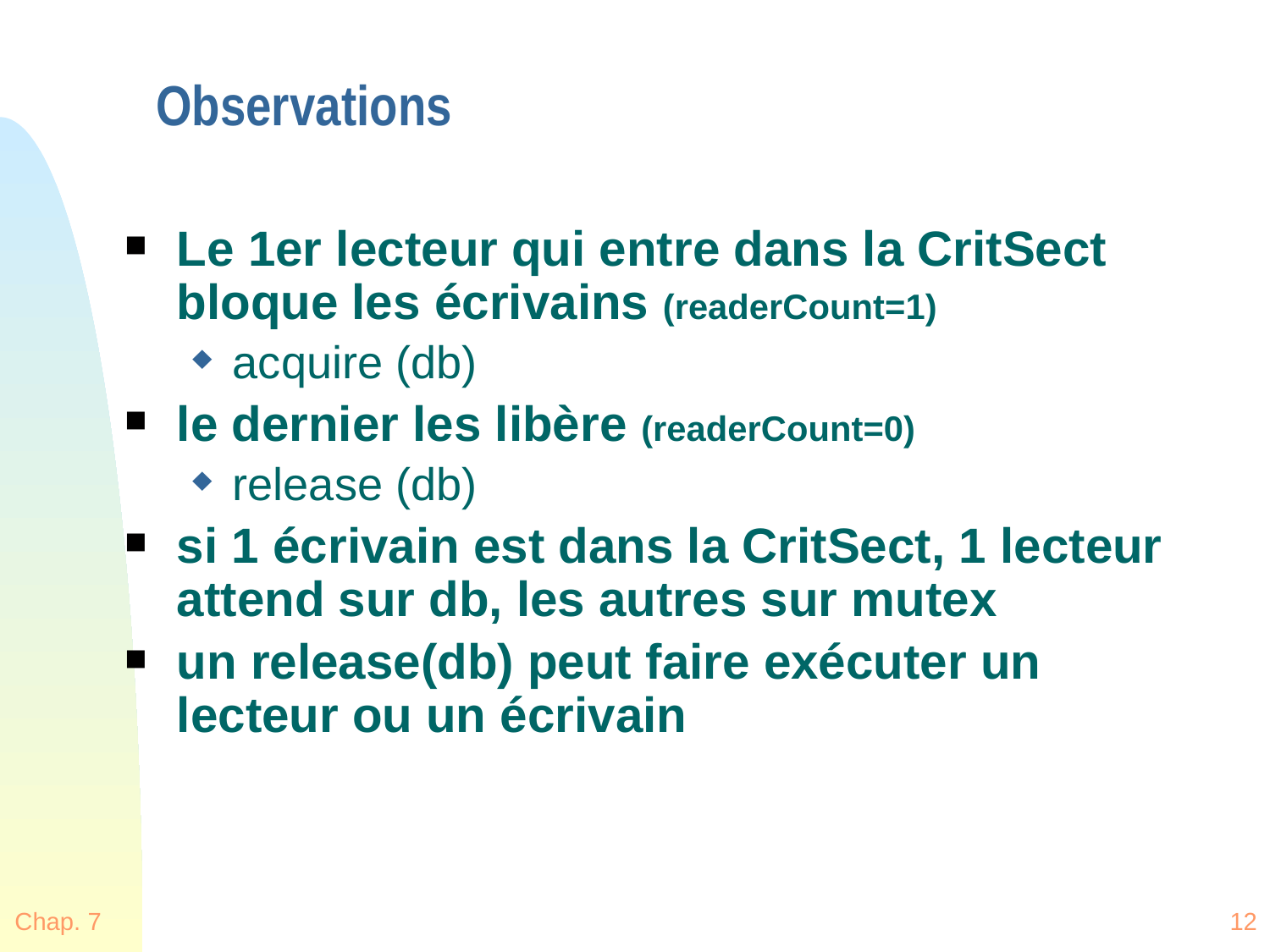

# Observations

Le 1er lecteur qui entre dans la CritSect bloque les écrivains (readerCount=1)
acquire (db)
le dernier les libère (readerCount=0)
release (db)
si 1 écrivain est dans la CritSect, 1 lecteur attend sur db, les autres sur mutex
un release(db) peut faire exécuter un lecteur ou un écrivain

Chap. 7
12